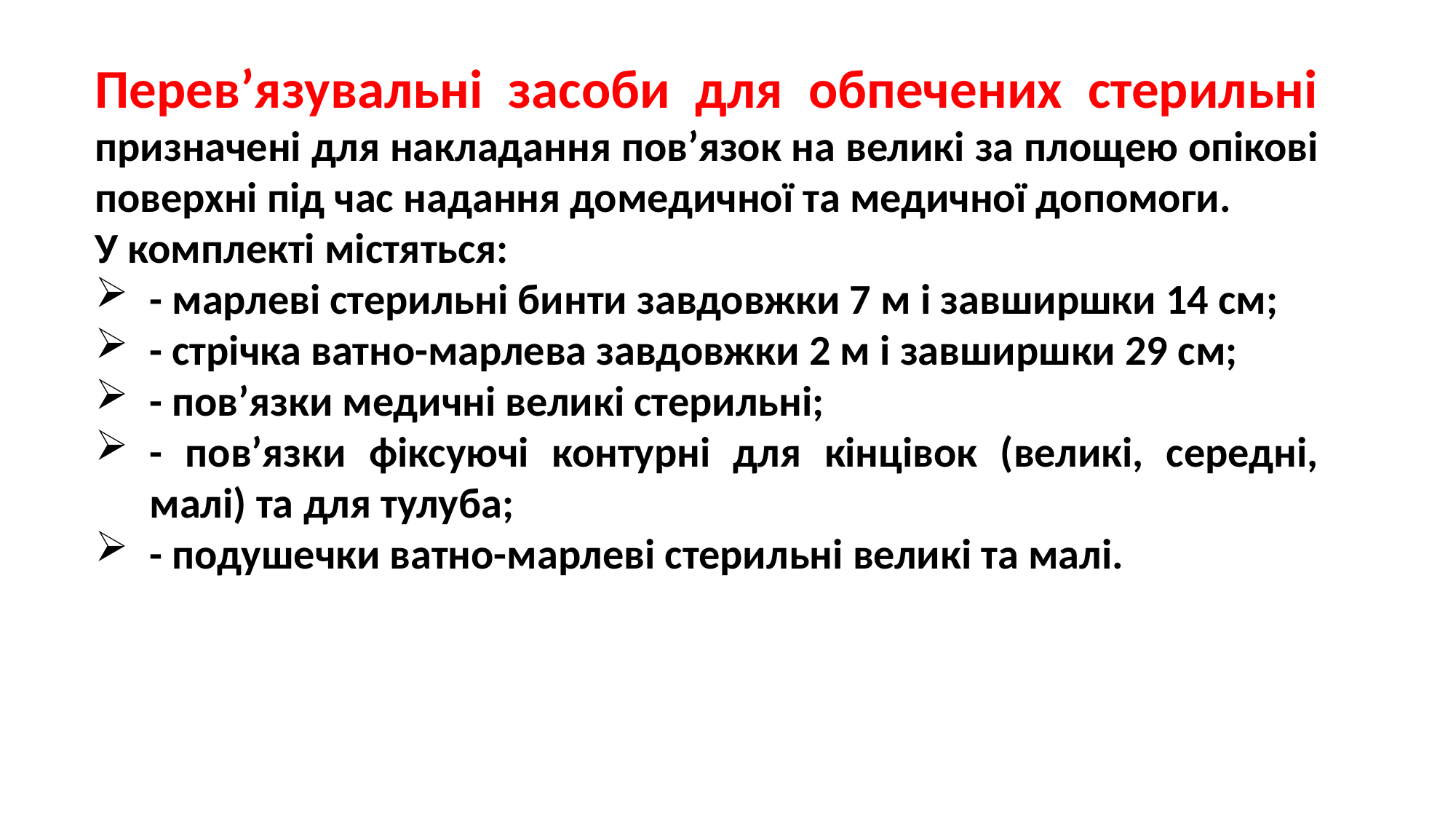

Перев’язувальні засоби для обпечених стерильні призначені для накладання пов’язок на великі за площею опікові поверхні під час надання домедичної та медичної допомоги.
У комплекті містяться:
- марлеві стерильні бинти завдовжки 7 м і завширшки 14 см;
- стрічка ватно-марлева завдовжки 2 м і завширшки 29 см;
- пов’язки медичні великі стерильні;
- пов’язки фіксуючі контурні для кінцівок (великі, середні, малі) та для тулуба;
- подушечки ватно-марлеві стерильні великі та малі.